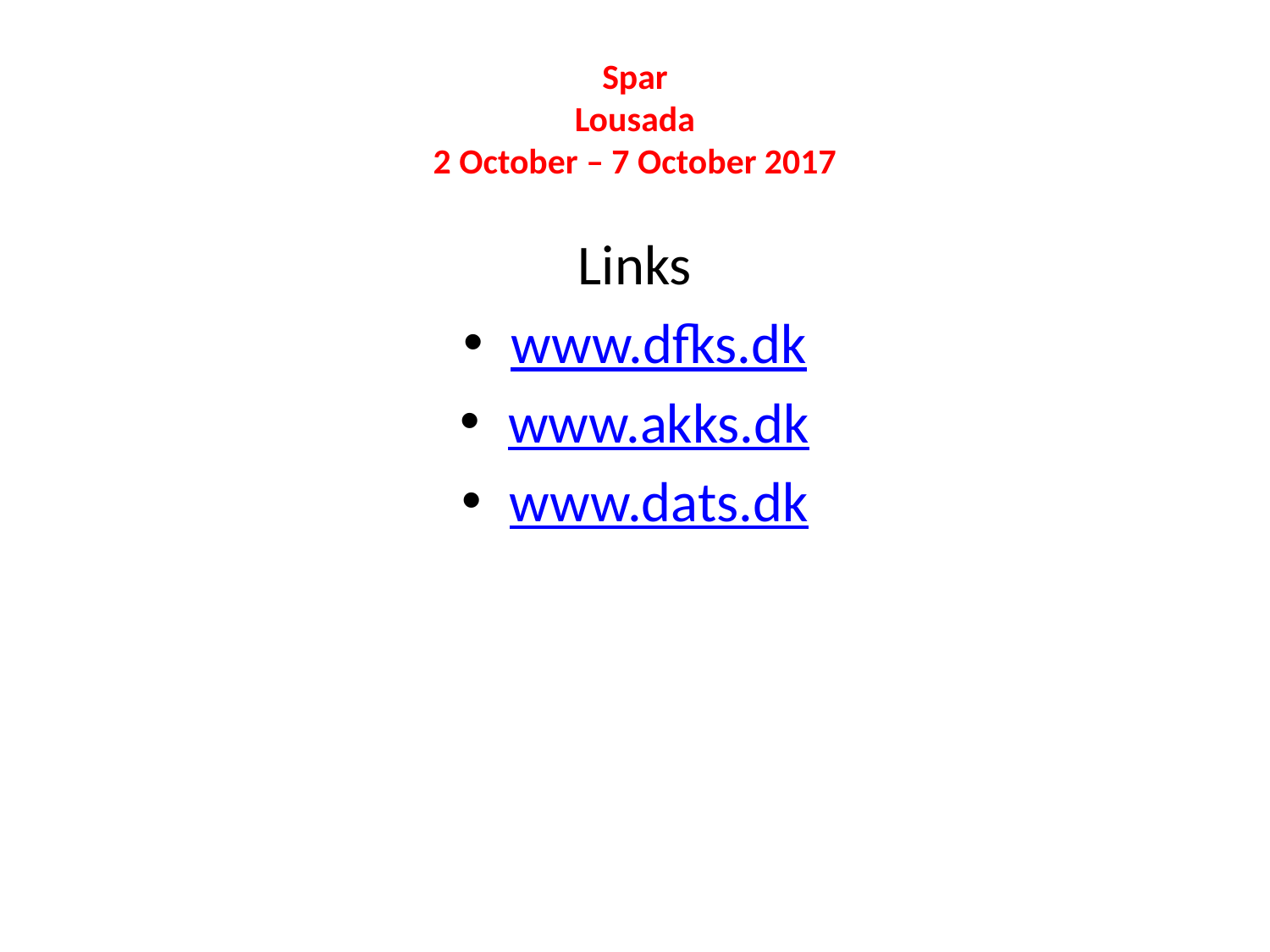

# Spar Lousada 2 October – 7 October 2017
Links
www.dfks.dk
www.akks.dk
www.dats.dk